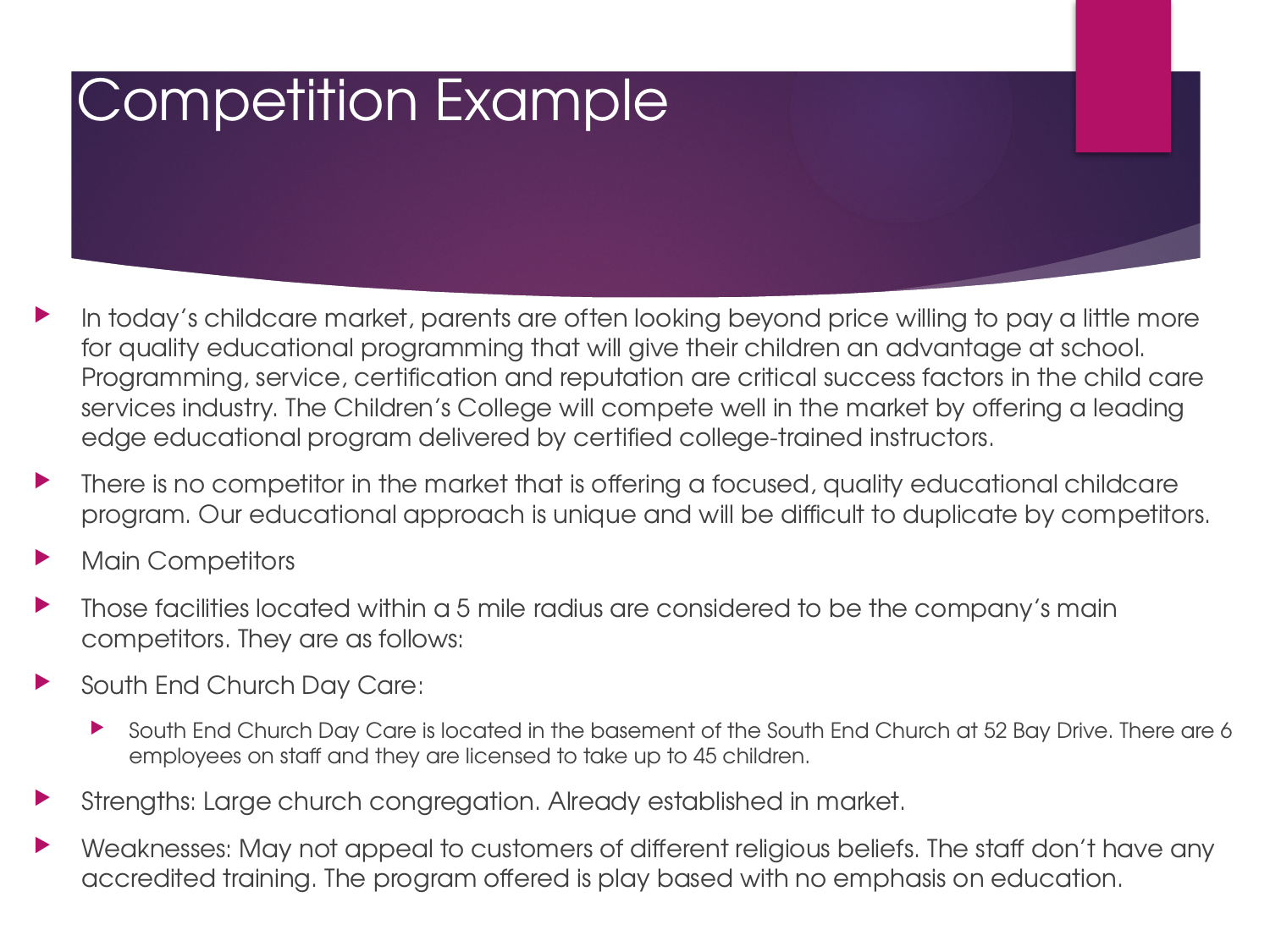

# Competition Example
In today’s childcare market, parents are often looking beyond price willing to pay a little more for quality educational programming that will give their children an advantage at school. Programming, service, certification and reputation are critical success factors in the child care services industry. The Children’s College will compete well in the market by offering a leading edge educational program delivered by certified college-trained instructors.
There is no competitor in the market that is offering a focused, quality educational childcare program. Our educational approach is unique and will be difficult to duplicate by competitors.
Main Competitors
Those facilities located within a 5 mile radius are considered to be the company’s main competitors. They are as follows:
South End Church Day Care:
South End Church Day Care is located in the basement of the South End Church at 52 Bay Drive. There are 6 employees on staff and they are licensed to take up to 45 children.
Strengths: Large church congregation. Already established in market.
Weaknesses: May not appeal to customers of different religious beliefs. The staff don’t have any accredited training. The program offered is play based with no emphasis on education.